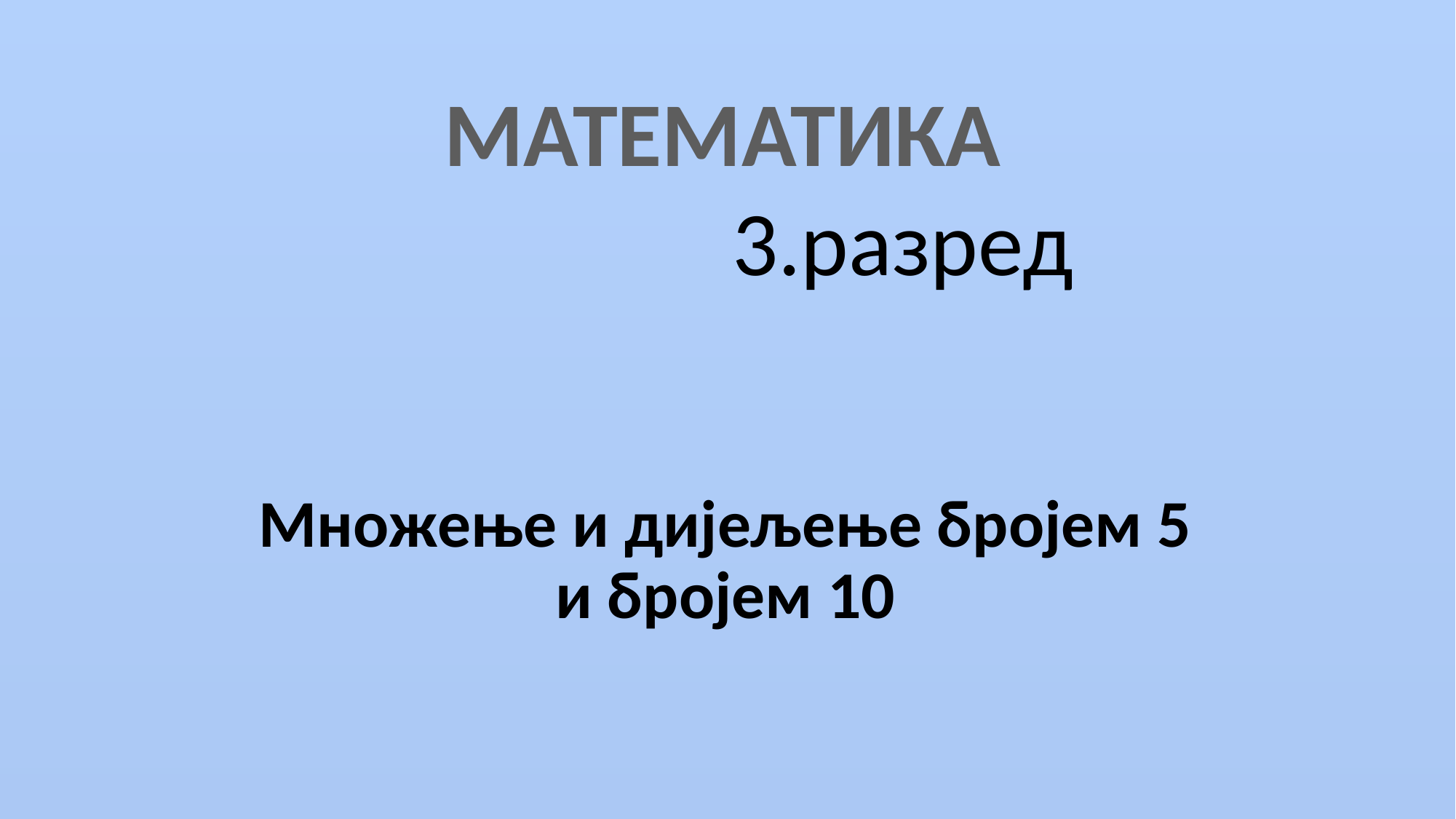

МАТЕМАТИКА
3.разред

# Множење и дијељење бројем 5 и бројем 10